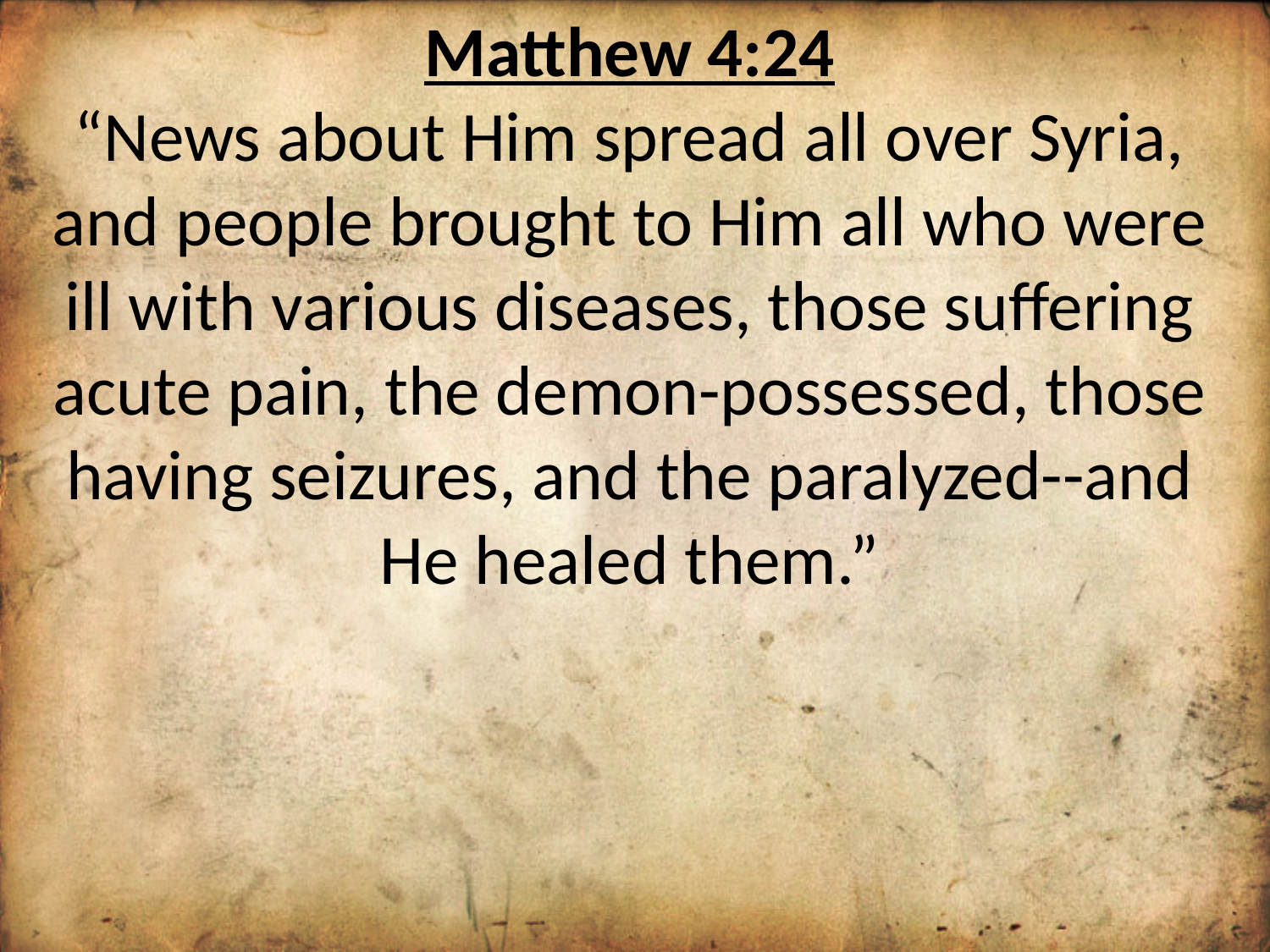

Matthew 4:24
“News about Him spread all over Syria, and people brought to Him all who were ill with various diseases, those suffering acute pain, the demon-possessed, those having seizures, and the paralyzed--and He healed them.”